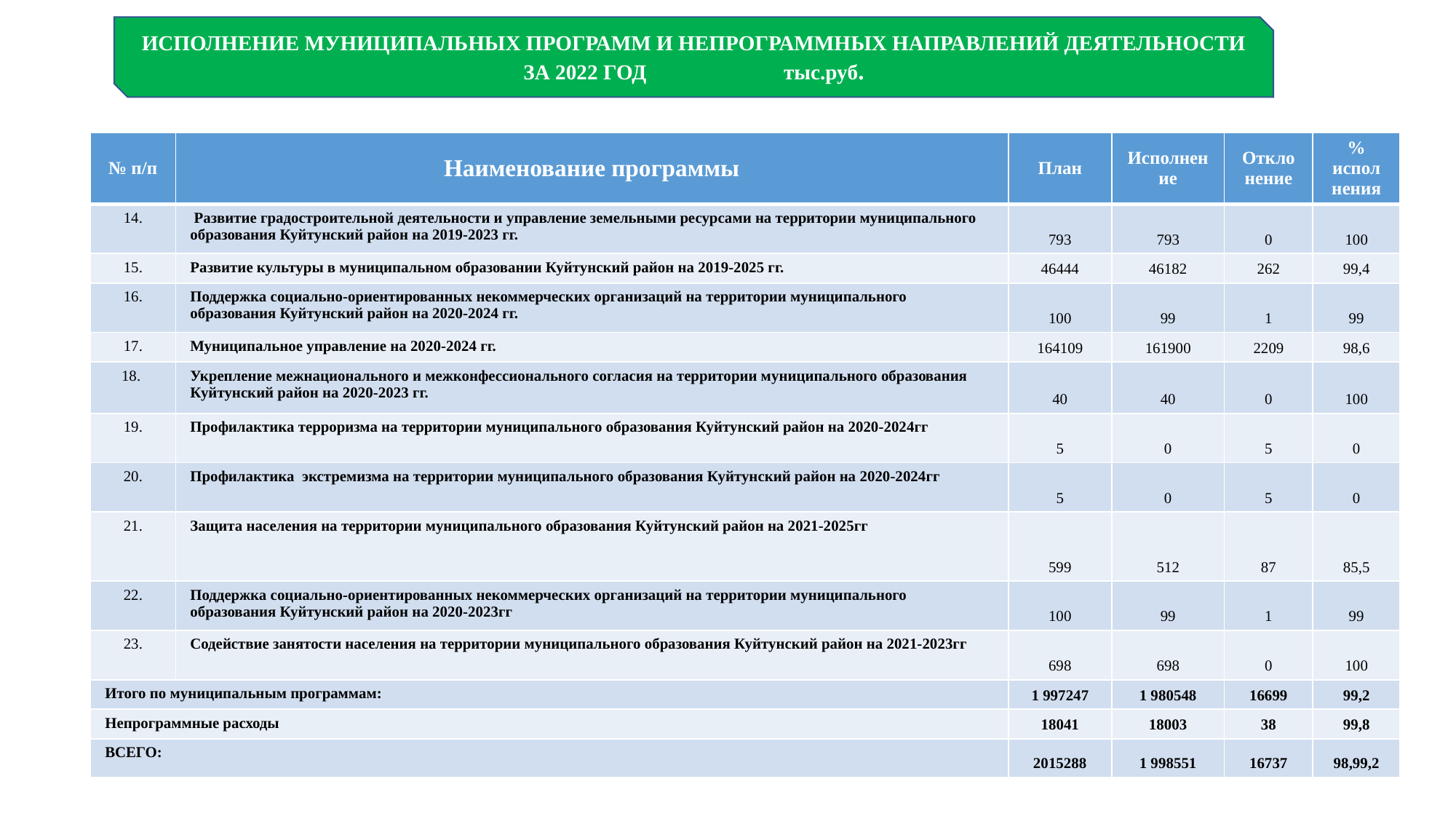

Исполнение муниципальных программ и непрограммных направлений деятельности за 2022 год                          тыс.руб.
| № п/п | Наименование программы | План | Исполнение | Отклонение | % исполнения |
| --- | --- | --- | --- | --- | --- |
| 14. | Развитие градостроительной деятельности и управление земельными ресурсами на территории муниципального образования Куйтунский район на 2019-2023 гг. | 793 | 793 | 0 | 100 |
| 15. | Развитие культуры в муниципальном образовании Куйтунский район на 2019-2025 гг. | 46444 | 46182 | 262 | 99,4 |
| 16. | Поддержка социально-ориентированных некоммерческих организаций на территории муниципального образования Куйтунский район на 2020-2024 гг. | 100 | 99 | 1 | 99 |
| 17. | Муниципальное управление на 2020-2024 гг. | 164109 | 161900 | 2209 | 98,6 |
| 18. | Укрепление межнационального и межконфессионального согласия на территории муниципального образования Куйтунский район на 2020-2023 гг. | 40 | 40 | 0 | 100 |
| 19. | Профилактика терроризма на территории муниципального образования Куйтунский район на 2020-2024гг | 5 | 0 | 5 | 0 |
| 20. | Профилактика экстремизма на территории муниципального образования Куйтунский район на 2020-2024гг | 5 | 0 | 5 | 0 |
| 21. | Защита населения на территории муниципального образования Куйтунский район на 2021-2025гг | 599 | 512 | 87 | 85,5 |
| 22. | Поддержка социально-ориентированных некоммерческих организаций на территории муниципального образования Куйтунский район на 2020-2023гг | 100 | 99 | 1 | 99 |
| 23. | Содействие занятости населения на территории муниципального образования Куйтунский район на 2021-2023гг | 698 | 698 | 0 | 100 |
| Итого по муниципальным программам: |  | 1 997247 | 1 980548 | 16699 | 99,2 |
| Непрограммные расходы |  | 18041 | 18003 | 38 | 99,8 |
| ВСЕГО: |  | 2015288 | 1 998551 | 16737 | 98,99,2 |